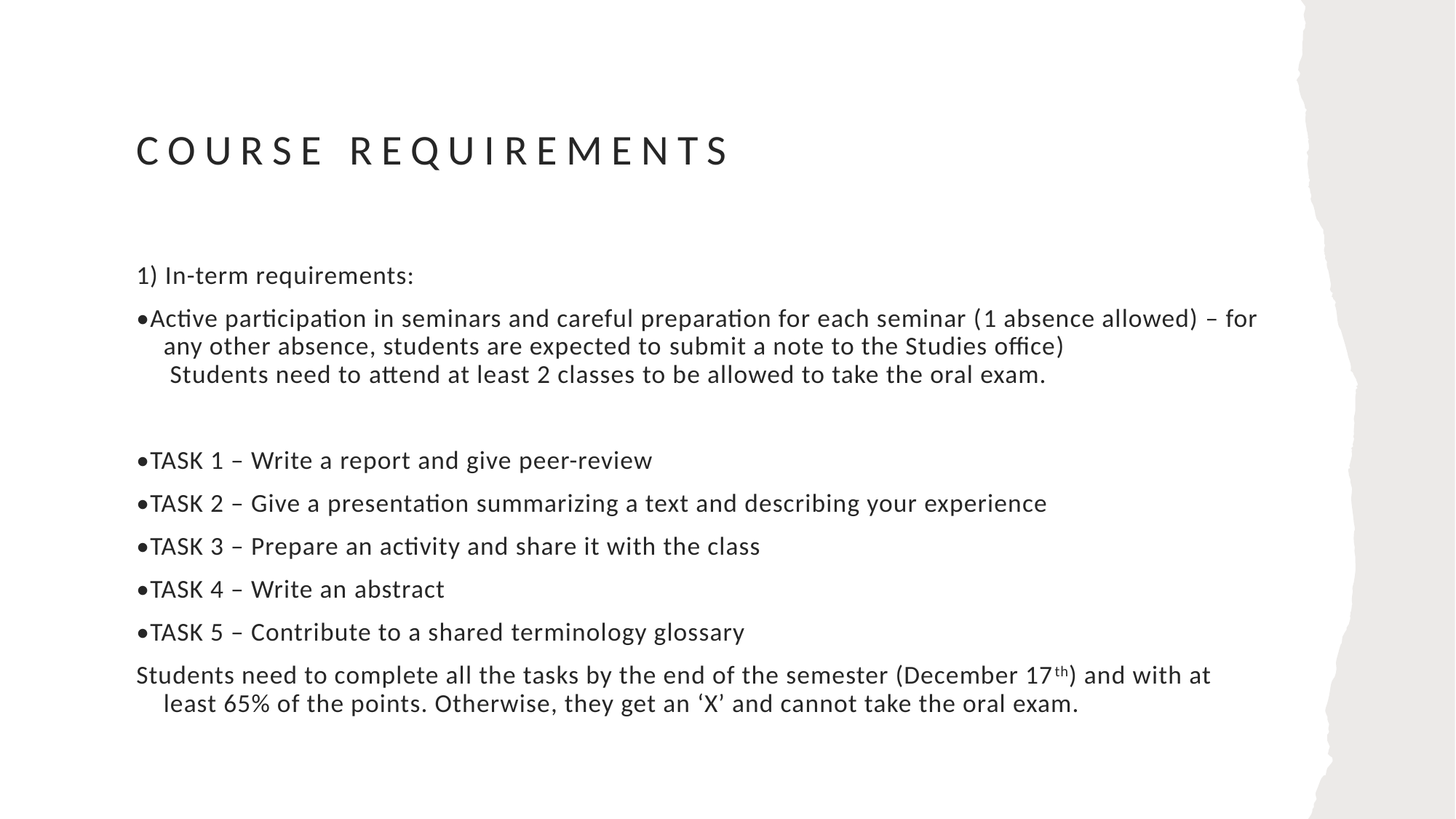

# Course requirements
1) In-term requirements:
•Active participation in seminars and careful preparation for each seminar (1 absence allowed) – for any other absence, students are expected to submit a note to the Studies office)
 Students need to attend at least 2 classes to be allowed to take the oral exam.

•TASK 1 – Write a report and give peer-review
•TASK 2 – Give a presentation summarizing a text and describing your experience
•TASK 3 – Prepare an activity and share it with the class
•TASK 4 – Write an abstract
•TASK 5 – Contribute to a shared terminology glossary
Students need to complete all the tasks by the end of the semester (December 17th) and with at least 65% of the points. Otherwise, they get an ‘X’ and cannot take the oral exam.